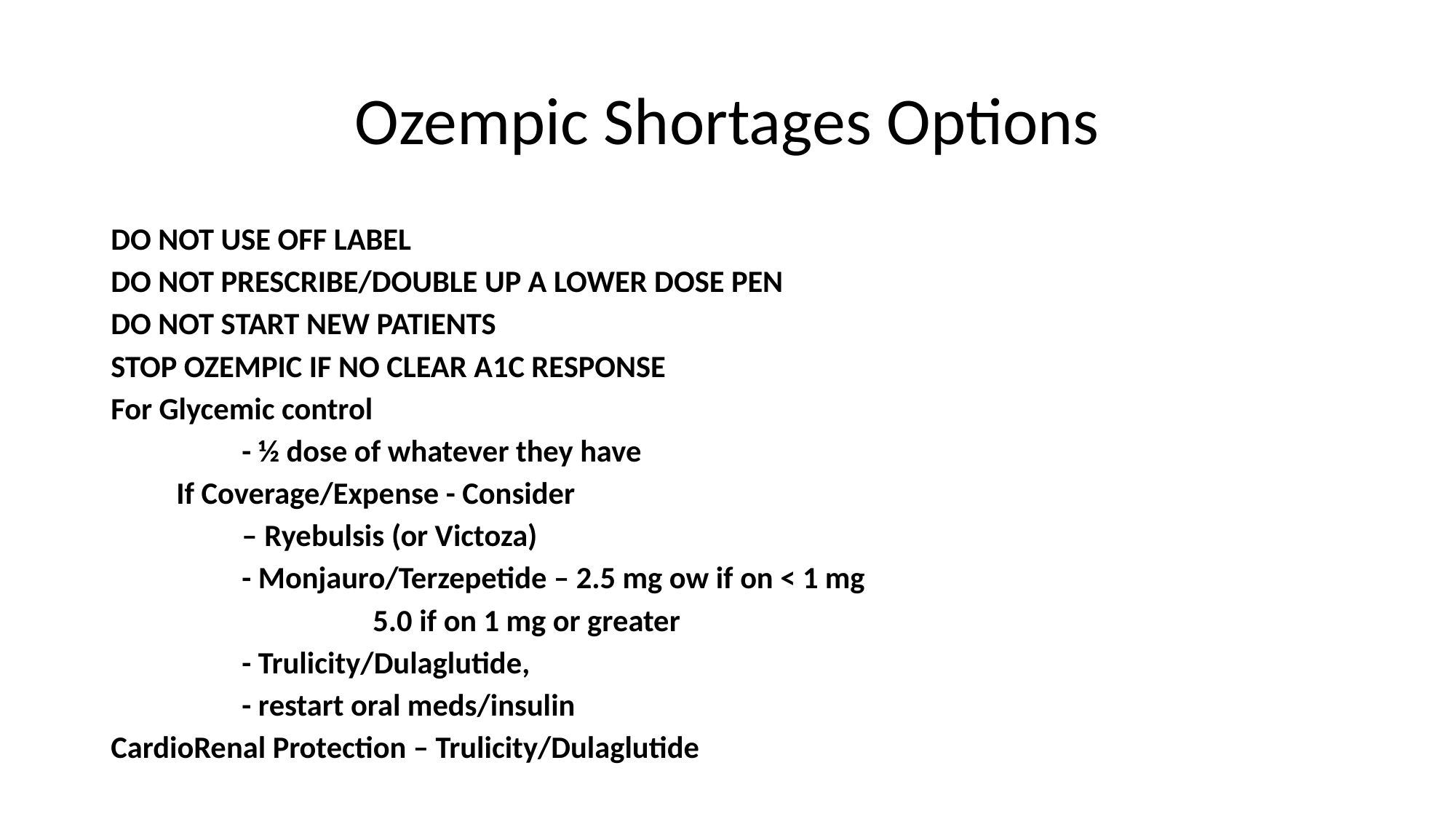

# Ozempic Shortages Options
DO NOT USE OFF LABEL
DO NOT PRESCRIBE/DOUBLE UP A LOWER DOSE PEN
DO NOT START NEW PATIENTS
STOP OZEMPIC IF NO CLEAR A1C RESPONSE
For Glycemic control
		- ½ dose of whatever they have
	If Coverage/Expense - Consider
		– Ryebulsis (or Victoza)
		- Monjauro/Terzepetide – 2.5 mg ow if on < 1 mg
				5.0 if on 1 mg or greater
		- Trulicity/Dulaglutide,
		- restart oral meds/insulin
CardioRenal Protection – Trulicity/Dulaglutide